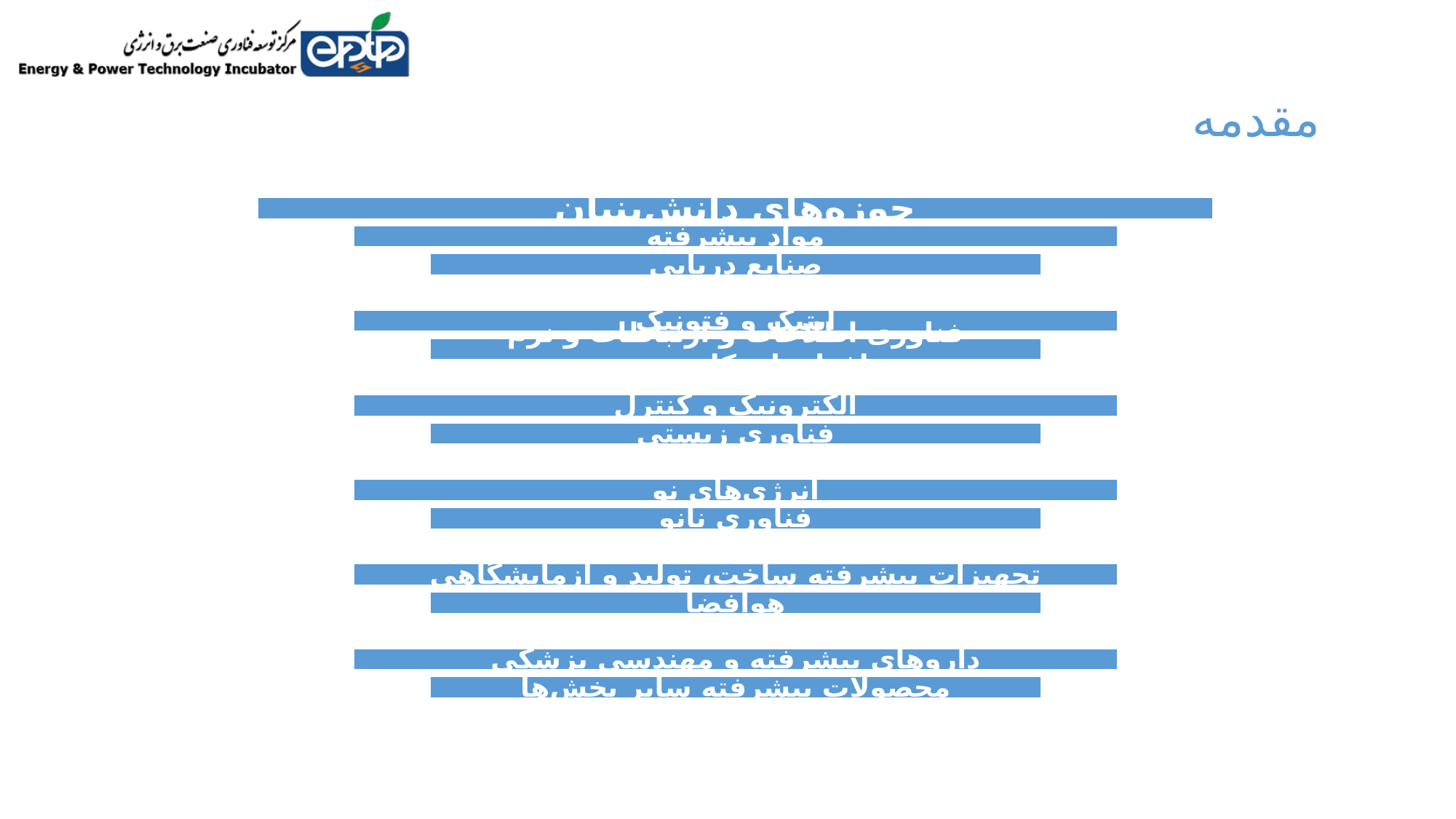

# مقدمه
حوزه‌های دانش‌بنیان
مواد پیشرفته
الکترونیک و کنترل
تجهیزات پیشرفته ساخت، تولید و آزمایشگاهی
داروهای پیشرفته و مهندسی پزشکی
صنایع دریایی
فناوری زیستی
فناوری نانو
هوافضا
انرژی‌های نو